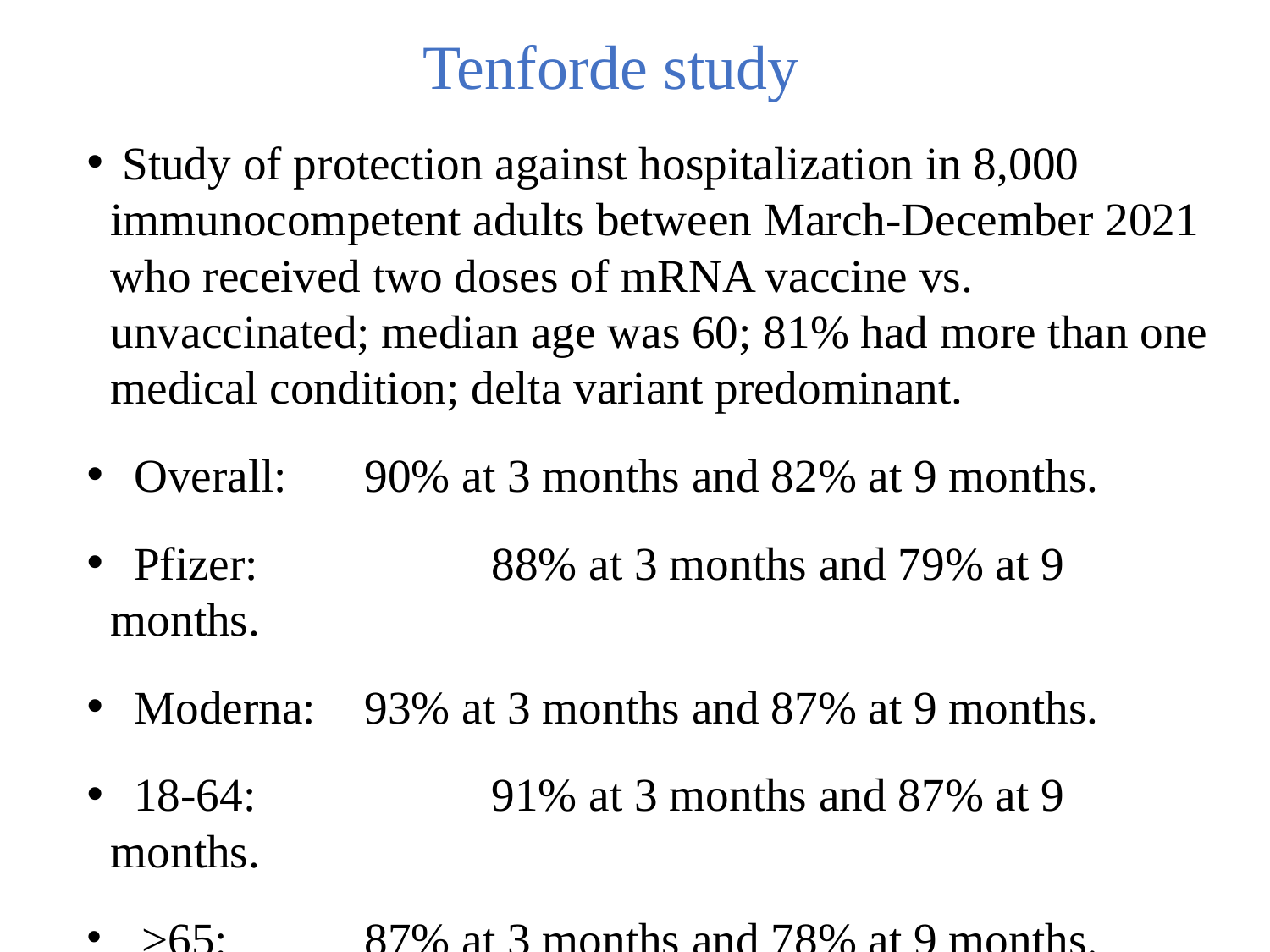

# Tenforde study
 Study of protection against hospitalization in 8,000 immunocompetent adults between March-December 2021 who received two doses of mRNA vaccine vs. unvaccinated; median age was 60; 81% had more than one medical condition; delta variant predominant.
  Overall: 	90% at 3 months and 82% at 9 months.
  Pfizer:		88% at 3 months and 79% at 9 months.
  Moderna: 	93% at 3 months and 87% at 9 months.
  18-64: 		91% at 3 months and 87% at 9 months.
   >65:		87% at 3 months and 78% at 9 months.